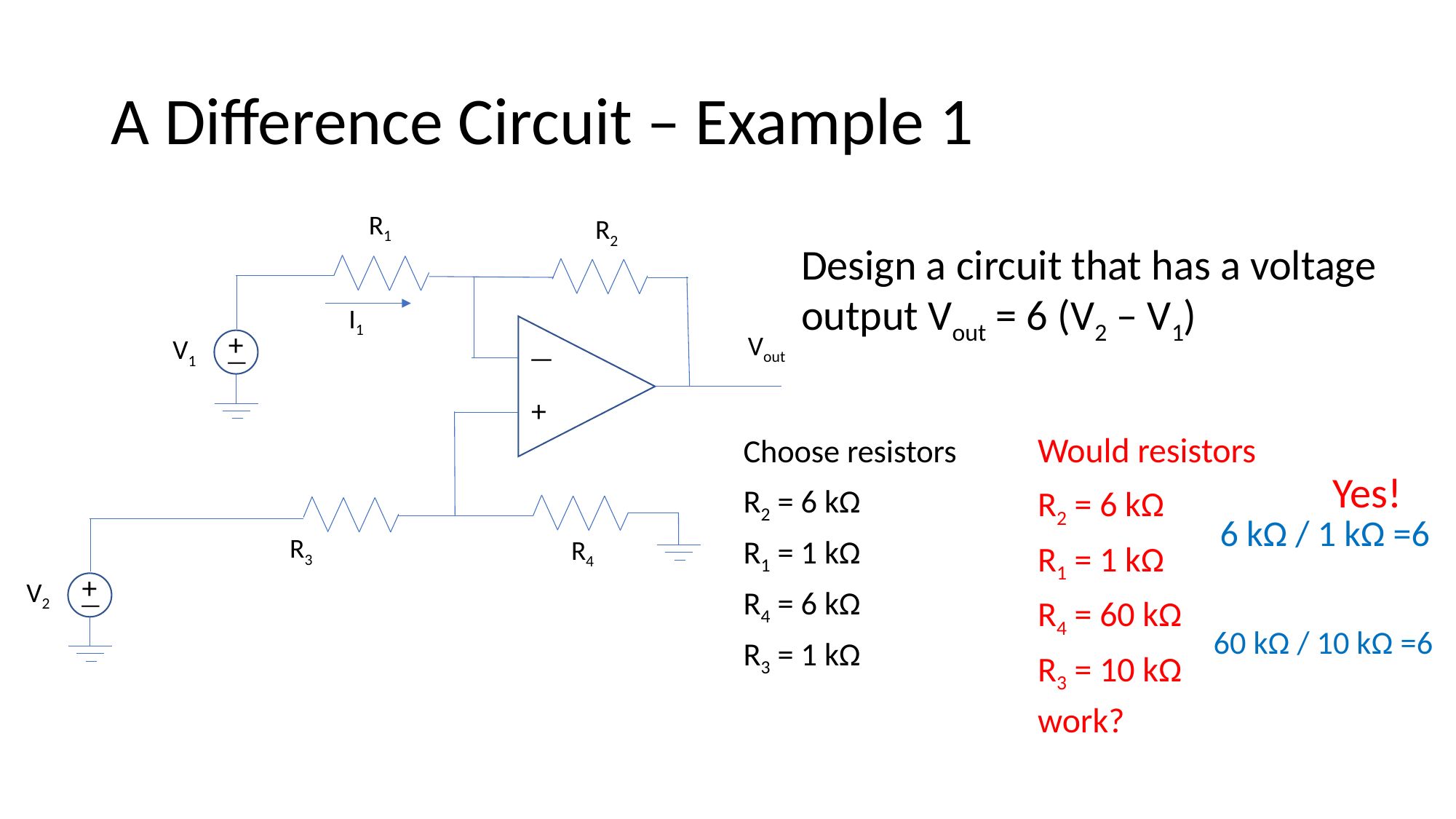

# A Difference Circuit – Example 1
R1
R2

Vout
—
+
V1

—
+
V2

—
+
R3
R4
Design a circuit that has a voltage output Vout = 6 (V2 – V1)
I1
Would resistors
R2 = 6 kΩ
R1 = 1 kΩ
R4 = 60 kΩ
R3 = 10 kΩ
work?
Choose resistors
R2 = 6 kΩ
R1 = 1 kΩ
R4 = 6 kΩ
R3 = 1 kΩ
Yes!
6 kΩ / 1 kΩ =6
60 kΩ / 10 kΩ =6